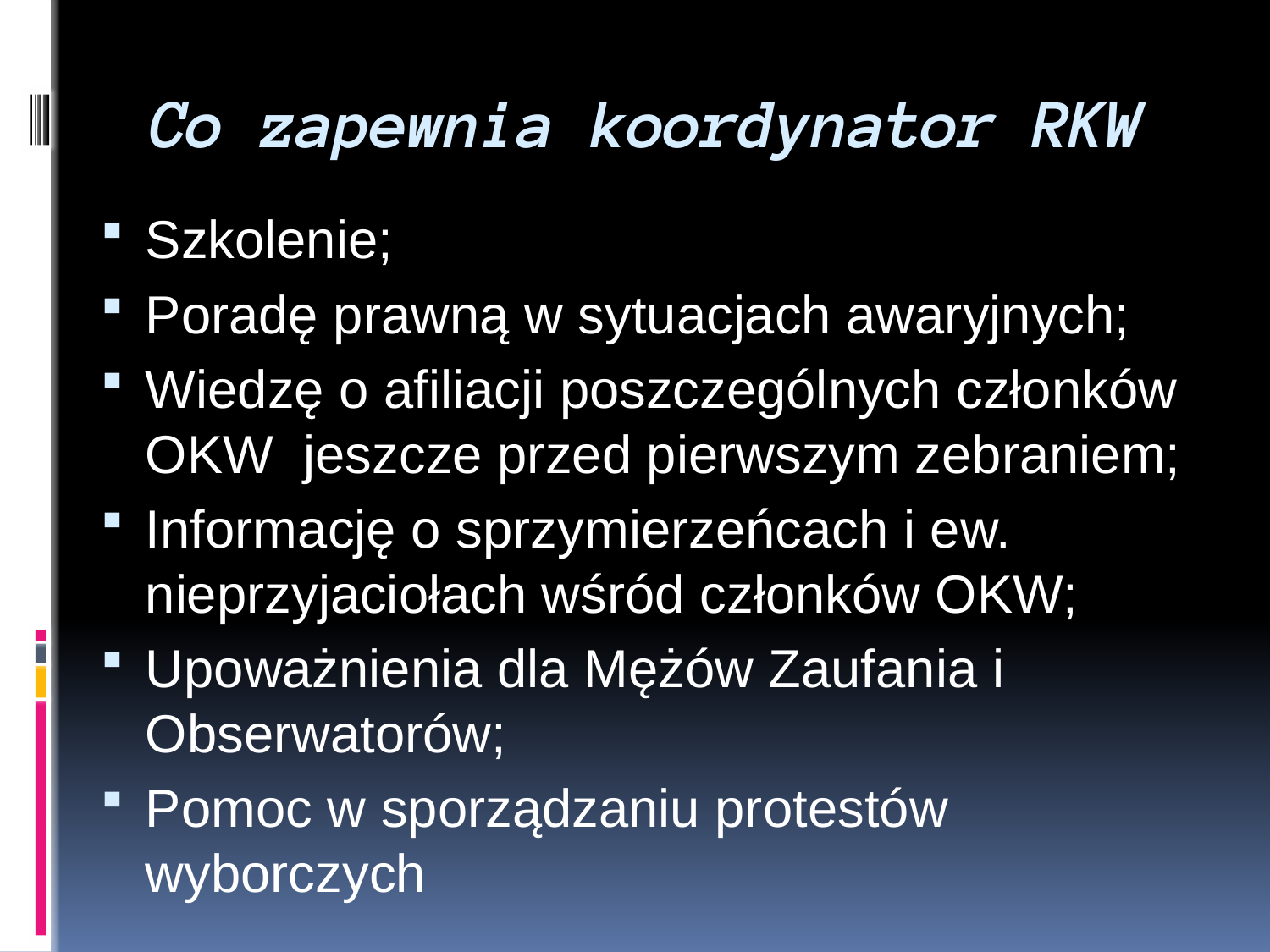

# Co zapewnia koordynator RKW
Szkolenie;
Poradę prawną w sytuacjach awaryjnych;
Wiedzę o afiliacji poszczególnych członków OKW  jeszcze przed pierwszym zebraniem;
Informację o sprzymierzeńcach i ew. nieprzyjaciołach wśród członków OKW;
Upoważnienia dla Mężów Zaufania i  Obserwatorów;
Pomoc w sporządzaniu protestów wyborczych